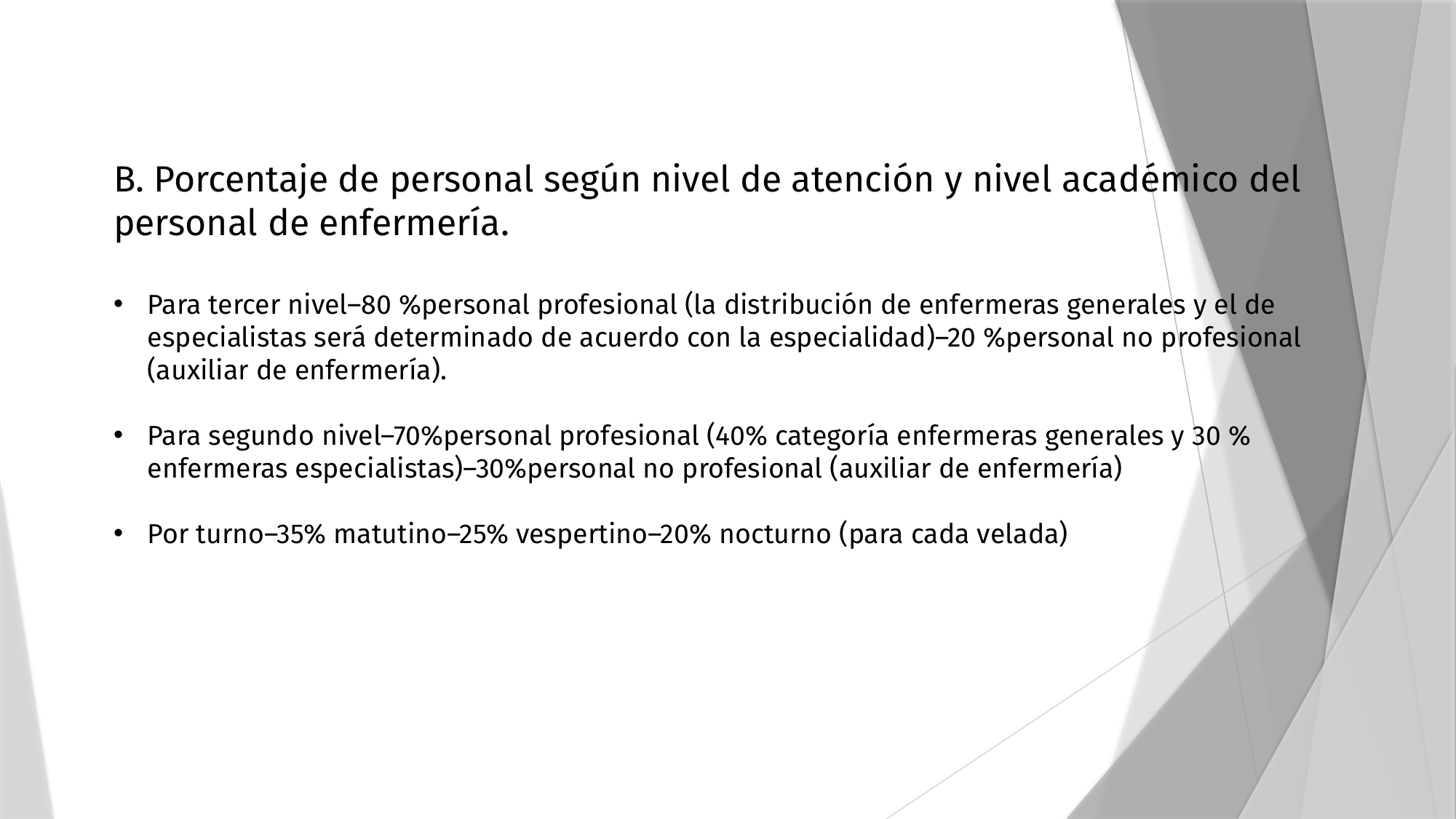

B. Porcentaje de personal según nivel de atención y nivel académico del personal de enfermería.

Para tercer nivel–80 %personal profesional (la distribución de enfermeras generales y el de         especialistas será determinado de acuerdo con la especialidad)–20 %personal no profesional (auxiliar de enfermería).

Para segundo nivel–70%personal profesional (40% categoría enfermeras generales y 30 % enfermeras especialistas)–30%personal no profesional (auxiliar de enfermería)

Por turno–35% matutino–25% vespertino–20% nocturno (para cada velada)